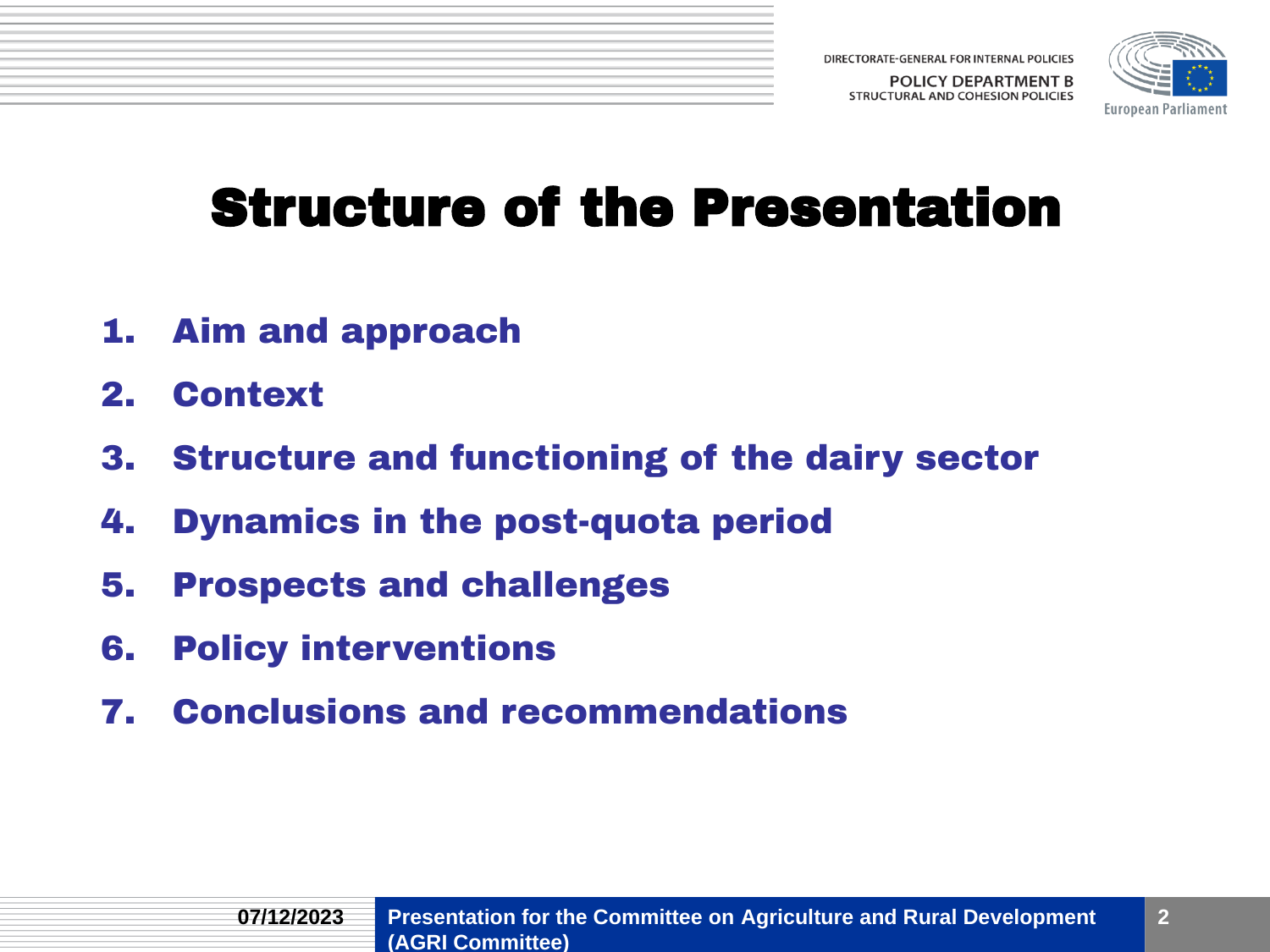

# Structure of the Presentation
Aim and approach
Context
Structure and functioning of the dairy sector
Dynamics in the post-quota period
Prospects and challenges
Policy interventions
Conclusions and recommendations
07/12/2023
Presentation for the Committee on Agriculture and Rural Development
(AGRI Committee)

2